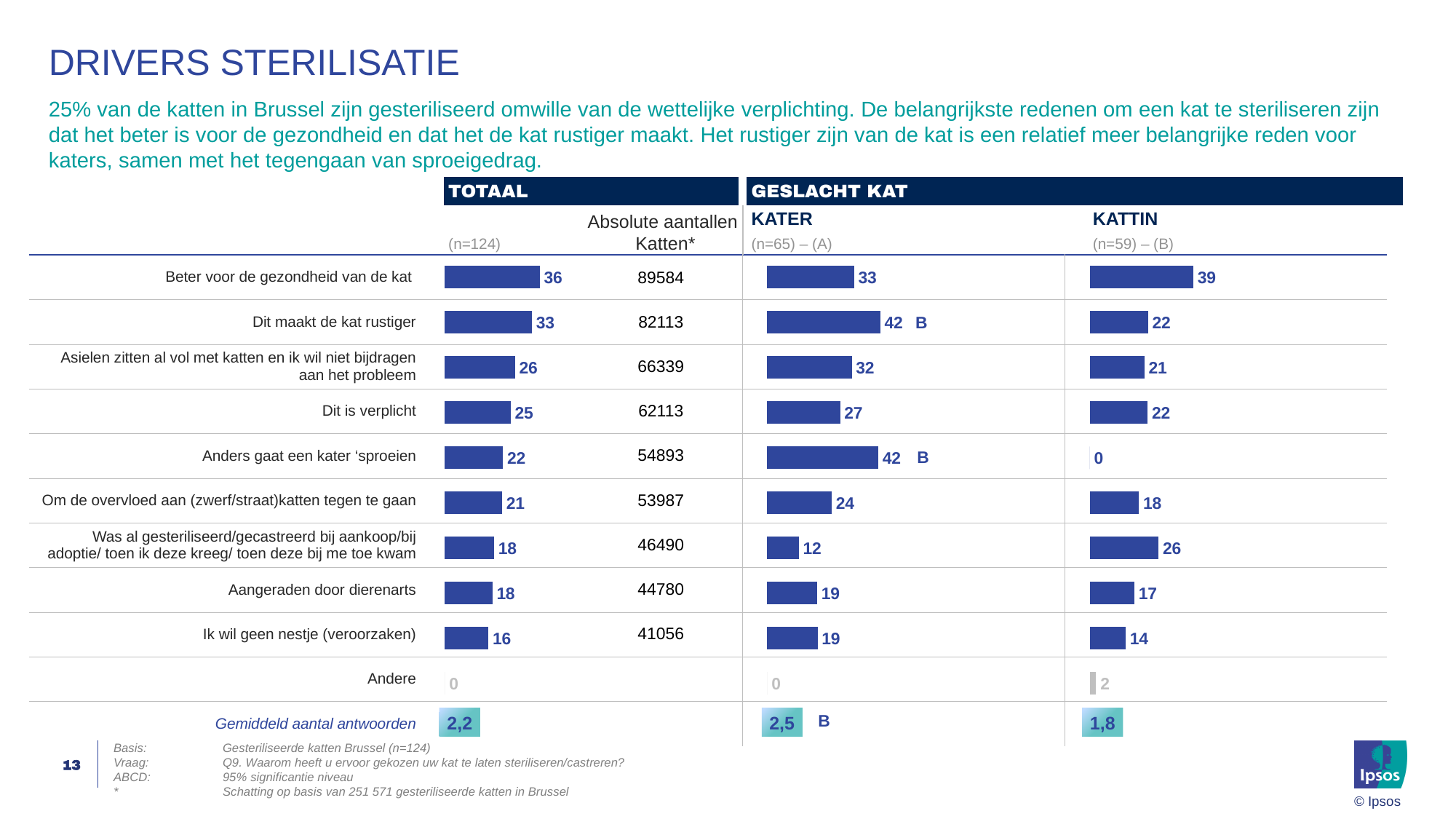

# Drivers sterilisatie
25% van de katten in Brussel zijn gesteriliseerd omwille van de wettelijke verplichting. De belangrijkste redenen om een kat te steriliseren zijn dat het beter is voor de gezondheid en dat het de kat rustiger maakt. Het rustiger zijn van de kat is een relatief meer belangrijke reden voor katers, samen met het tegengaan van sproeigedrag.
| TOTAAL | GESLACHT KAT |  |
| --- | --- | --- |
|  | KATER | KATTIN |
| (n=124) | (n=65) – (A) | (n=59) – (B) |
Absolute aantallen
Katten*
| 89584 |
| --- |
| 82113 |
| 66339 |
| 62113 |
| 54893 |
| 53987 |
| 46490 |
| 44780 |
| 41056 |
| Beter voor de gezondheid van de kat |  |  |  |
| --- | --- | --- | --- |
| Dit maakt de kat rustiger |  |  |  |
| Asielen zitten al vol met katten en ik wil niet bijdragen aan het probleem |  |  |  |
| Dit is verplicht |  |  |  |
| Anders gaat een kater ‘sproeien |  |  |  |
| Om de overvloed aan (zwerf/straat)katten tegen te gaan |  |  |  |
| Was al gesteriliseerd/gecastreerd bij aankoop/bij adoptie/ toen ik deze kreeg/ toen deze bij me toe kwam |  |  |  |
| Aangeraden door dierenarts |  |  |  |
| Ik wil geen nestje (veroorzaken) |  |  |  |
| Andere |  |  |  |
| Gemiddeld aantal antwoorden |  |  |  |

### Chart

| Category | % Item | % Net | % DK/NA |
|---|---|---|---|
| Dit is beter voor de gezondheid van de kat (minder kans op tumoren, minder kans op kattenziektes) | 35.61 | None | None |
| Dit maakt de kat rustiger (bv. tijdens paringstijd, minder nachtelijk miauwen, minder zwerven, etc.) | 32.64 | None | None |
| Asielen zitten al vol met katten en ik wil niet bijdragen aan het probleem van de overvolle asielen | 26.37 | None | None |
| Dit is verplicht | 24.69 | None | None |
| Anders gaat een kater ‘sproeien’ | 21.82 | None | None |
| Om de overvloed aan (zwerf/straat)katten tegen te gaan | 21.46 | None | None |
| {@} was al gesteriliseerd/gecastreerd bij aankoop/bij adoptie/ toen ik deze kreeg/ toen deze bij me toe kwam | 18.48 | None | None |
| Mijn dierenarts heeft dit aangeraden | 17.8 | None | None |
| Ik wil geen nestje (veroorzaken) | 16.32 | None | None |
| Andere: | None | None | 0.0 |

### Chart

| Category | % Item | % Net | % DK/NA |
|---|---|---|---|
| Dit is beter voor de gezondheid van de kat (minder kans op tumoren, minder kans op kattenziektes) | 32.59 | None | None |
| Dit maakt de kat rustiger (bv. tijdens paringstijd, minder nachtelijk miauwen, minder zwerven, etc.) | 42.44 | None | None |
| Asielen zitten al vol met katten en ik wil niet bijdragen aan het probleem van de overvolle asielen | 31.71 | None | None |
| Dit is verplicht | 27.35 | None | None |
| Anders gaat een kater ‘sproeien’ | 41.67 | None | None |
| Om de overvloed aan (zwerf/straat)katten tegen te gaan | 24.17 | None | None |
| {@} was al gesteriliseerd/gecastreerd bij aankoop/bij adoptie/ toen ik deze kreeg/ toen deze bij me toe kwam | 11.77 | None | None |
| Mijn dierenarts heeft dit aangeraden | 18.75 | None | None |
| Ik wil geen nestje (veroorzaken) | 18.86 | None | None |
| Andere: | None | None | 0.0 |

### Chart

| Category | % Item | % Net | % DK/NA |
|---|---|---|---|
| Dit is beter voor de gezondheid van de kat (minder kans op tumoren, minder kans op kattenziektes) | 38.92 | None | None |
| Dit maakt de kat rustiger (bv. tijdens paringstijd, minder nachtelijk miauwen, minder zwerven, etc.) | 21.86 | None | None |
| Asielen zitten al vol met katten en ik wil niet bijdragen aan het probleem van de overvolle asielen | 20.5 | None | None |
| Dit is verplicht | 21.78 | None | None |
| Anders gaat een kater ‘sproeien’ | 0.0 | None | None |
| Om de overvloed aan (zwerf/straat)katten tegen te gaan | 18.48 | None | None |
| {@} was al gesteriliseerd/gecastreerd bij aankoop/bij adoptie/ toen ik deze kreeg/ toen deze bij me toe kwam | 25.86 | None | None |
| Mijn dierenarts heeft dit aangeraden | 16.76 | None | None |
| Ik wil geen nestje (veroorzaken) | 13.52 | None | None |
| Andere: | None | None | 2.42 |
B
B
2,2
2,5
1,8
B
13
Basis:	Gesteriliseerde katten Brussel (n=124)
Vraag:	Q9. Waarom heeft u ervoor gekozen uw kat te laten steriliseren/castreren?
ABCD:	95% significantie niveau
*	Schatting op basis van 251 571 gesteriliseerde katten in Brussel